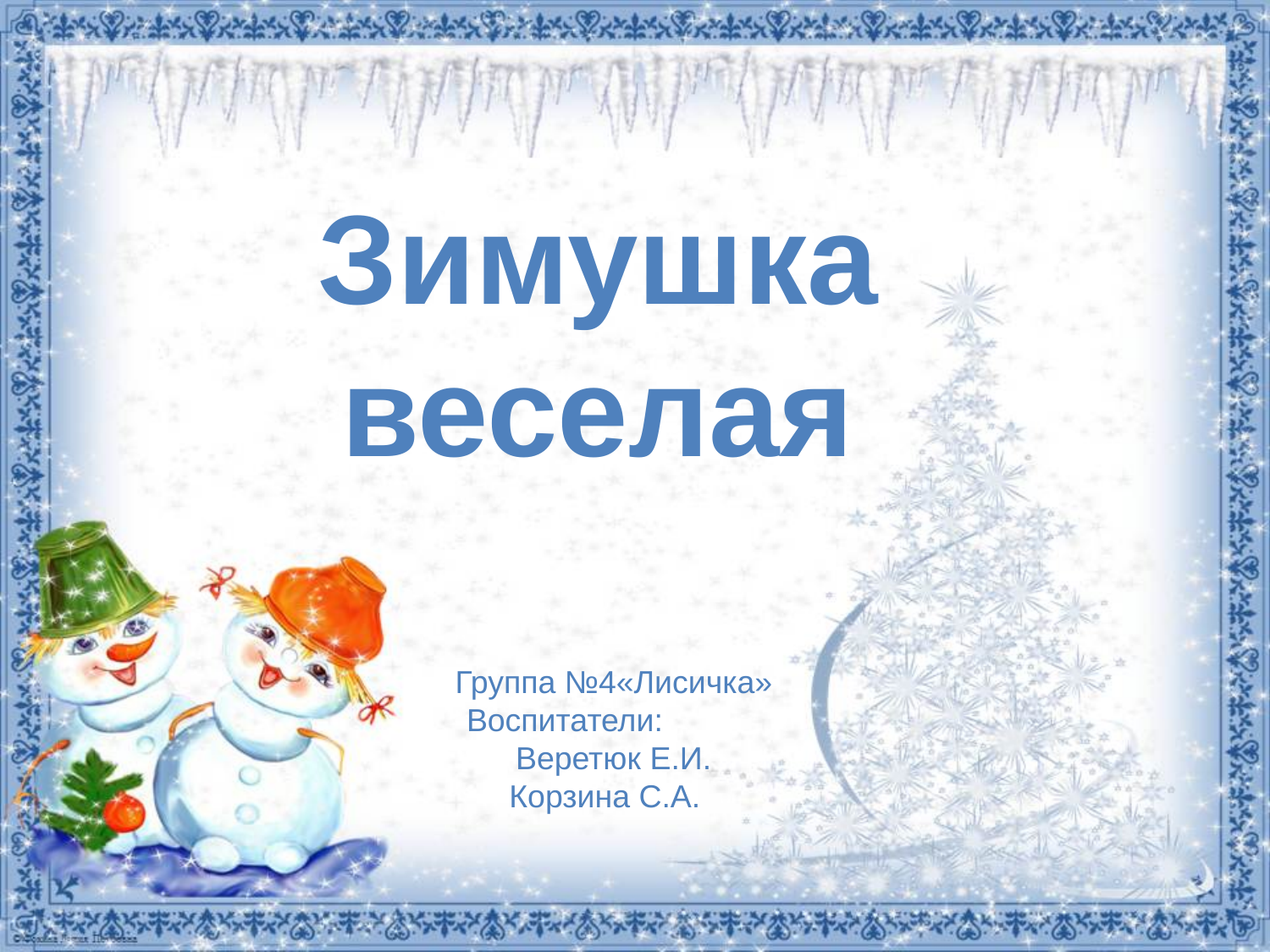

Зимушка веселая
Группа №4«Лисичка»
Воспитатели:
Веретюк Е.И.
Корзина С.А.